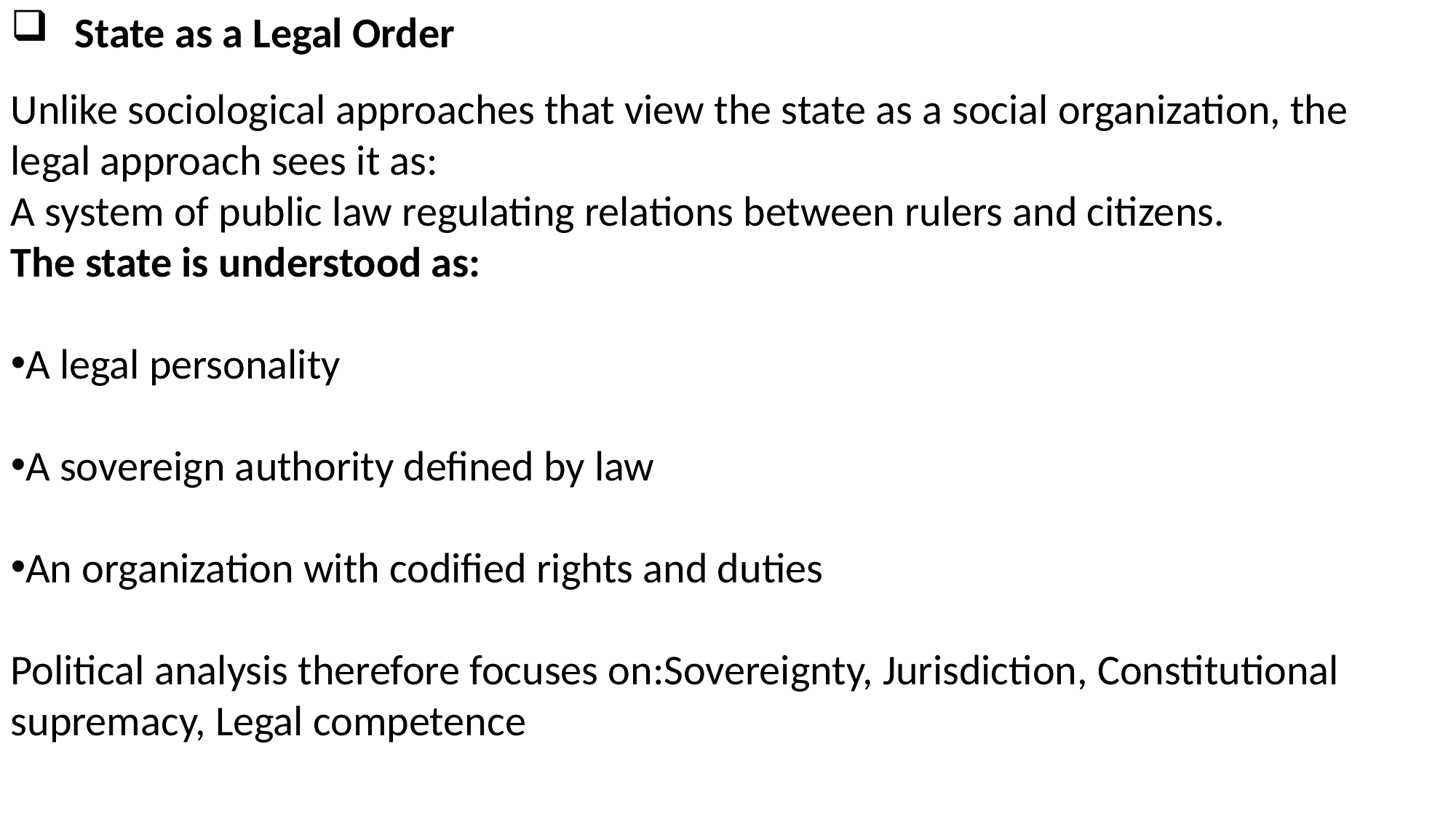

State as a Legal Order
Unlike sociological approaches that view the state as a social organization, the legal approach sees it as:
A system of public law regulating relations between rulers and citizens.
The state is understood as:

A legal personality

A sovereign authority defined by law

An organization with codified rights and duties

Political analysis therefore focuses on:Sovereignty, Jurisdiction, Constitutional supremacy, Legal competence